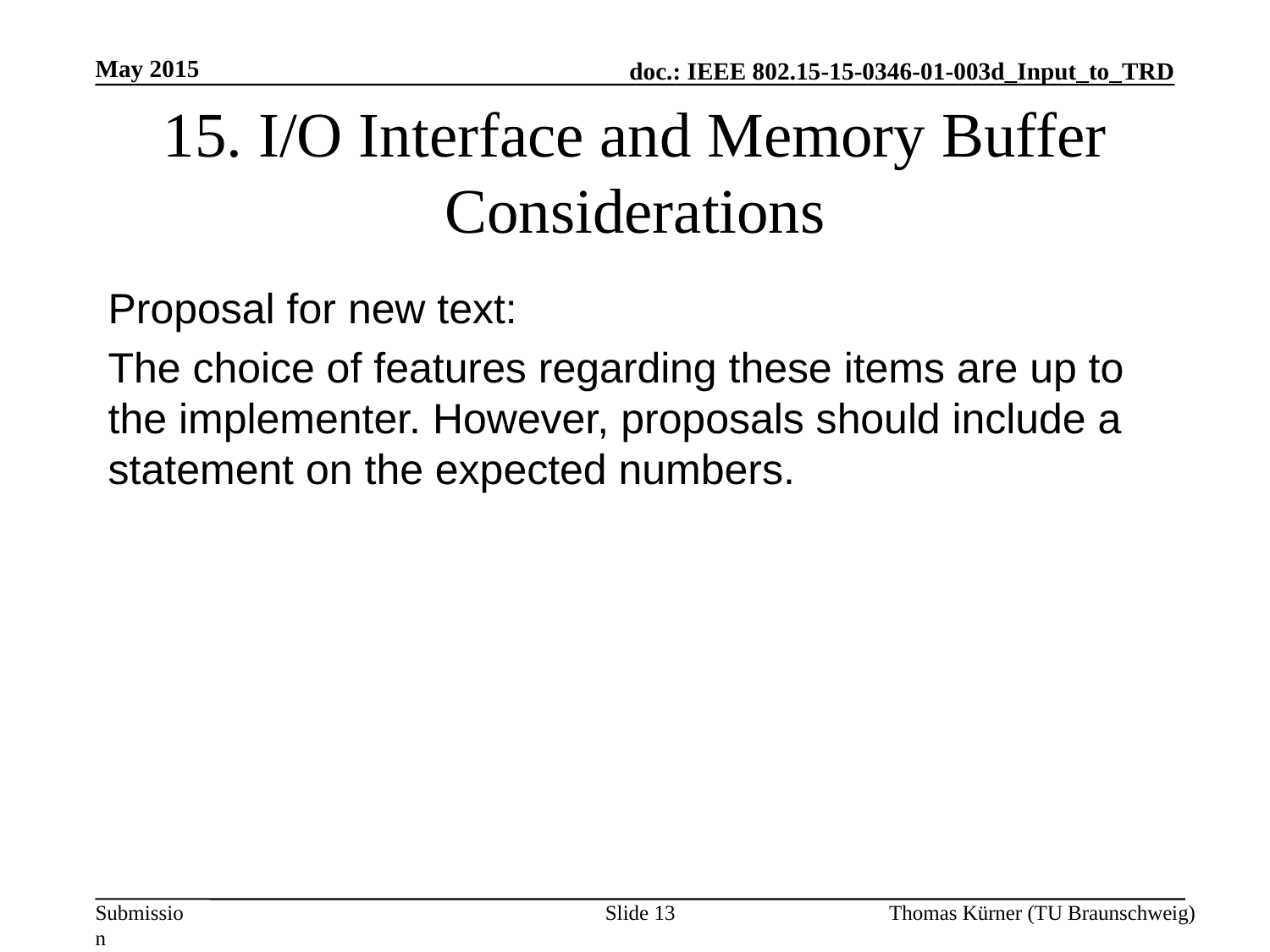

May 2015
# 15. I/O Interface and Memory Buffer Considerations
Proposal for new text:
The choice of features regarding these items are up to the implementer. However, proposals should include a statement on the expected numbers.
Slide 13
Thomas Kürner (TU Braunschweig)